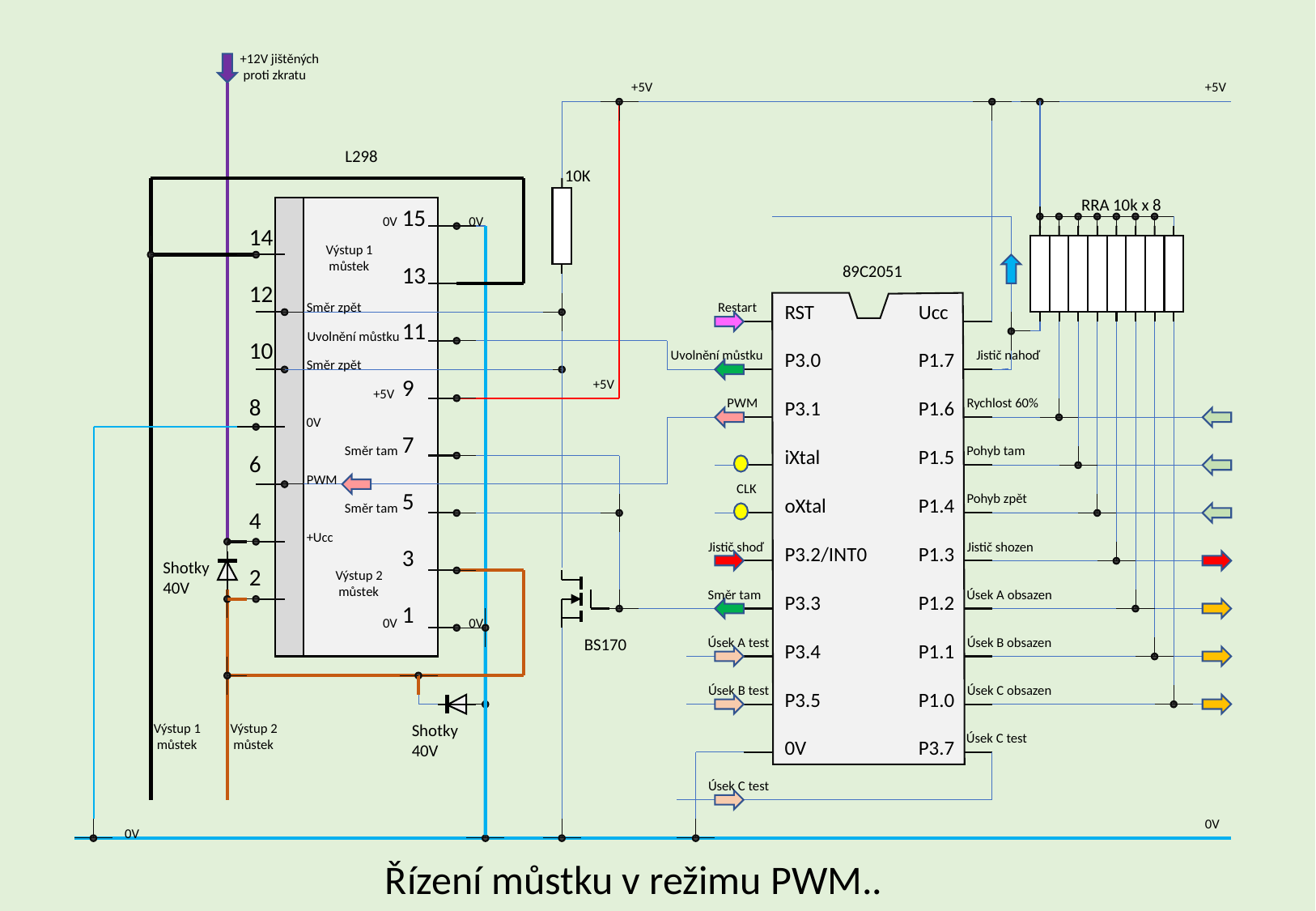

+12V jištěných
 proti zkratu

+5V
+5V

L298
10K

RRA 10k x 8

15

13

11

9

7

5

3

1

0V
0V

14

12

10

8

6

4

2

Výstup 1
 můstek

89C2051

Směr zpět

Restart

RST

P3.0

P3.1

iXtal

oXtal

P3.2/INT0

P3.3

P3.4

P3.5

0V
Ucc

P1.7

P1.6

P1.5

P1.4

P1.3

P1.2

P1.1

P1.0

P3.7

Uvolnění můstku

Uvolnění můstku
Jistič nahoď
Směr zpět

+5V
+5V
PWM
Rychlost 60%

0V

Směr tam
Pohyb tam

PWM

CLK

Pohyb zpět
Směr tam

+Ucc
Jistič shoď
Jistič shozen

Shotky
40V

Výstup 2
 můstek

Směr tam
Úsek A obsazen

0V
0V

BS170
Úsek A test
Úsek B obsazen

Úsek B test
Úsek C obsazen

Výstup 1
 můstek
Výstup 2
 můstek
Shotky
40V
Úsek C test
Úsek C test

0V

0V

Řízení můstku v režimu PWM..